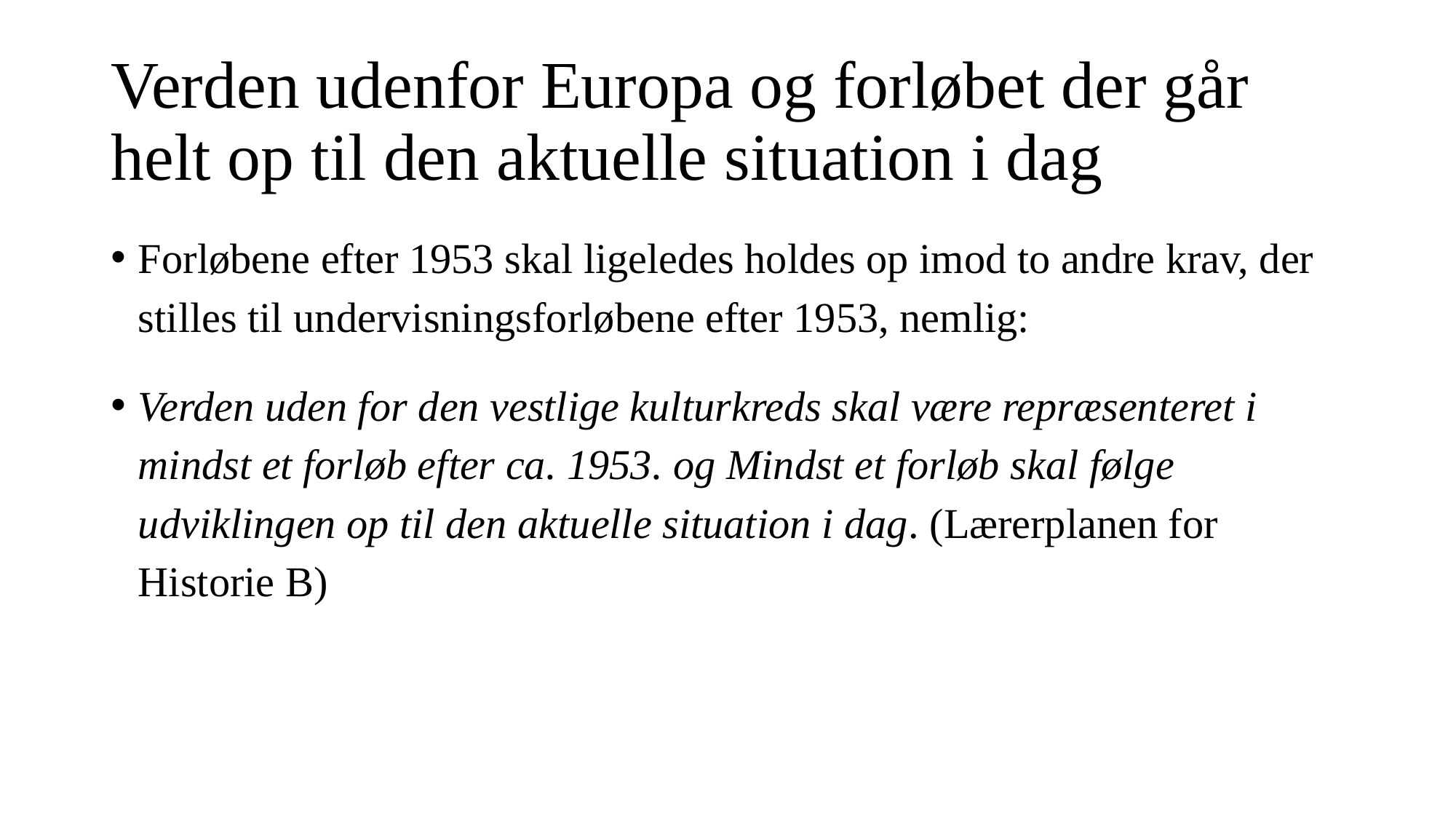

# Verden udenfor Europa og forløbet der går helt op til den aktuelle situation i dag
Forløbene efter 1953 skal ligeledes holdes op imod to andre krav, der stilles til undervisningsforløbene efter 1953, nemlig:
Verden uden for den vestlige kulturkreds skal være repræsenteret i mindst et forløb efter ca. 1953. og Mindst et forløb skal følge udviklingen op til den aktuelle situation i dag. (Lærerplanen for Historie B)